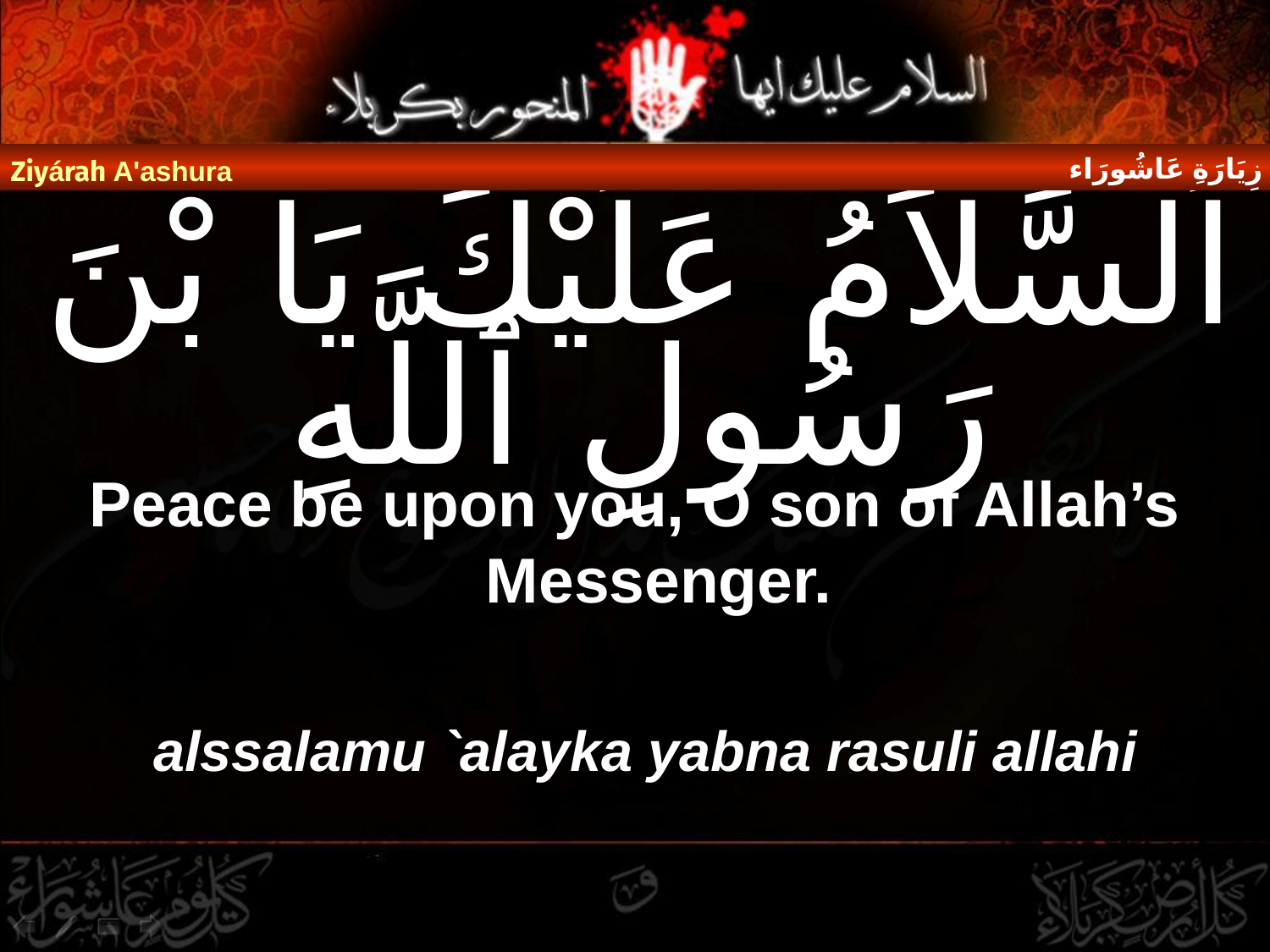

زِيَارَةِ عَاشُورَاء
Ziyárah A'ashura
# اَلسَّلاَمُ عَلَيْكَ يَا بْنَ رَسُولِ ٱللَّهِ
Peace be upon you, O son of Allah’s Messenger.
alssalamu `alayka yabna rasuli allahi